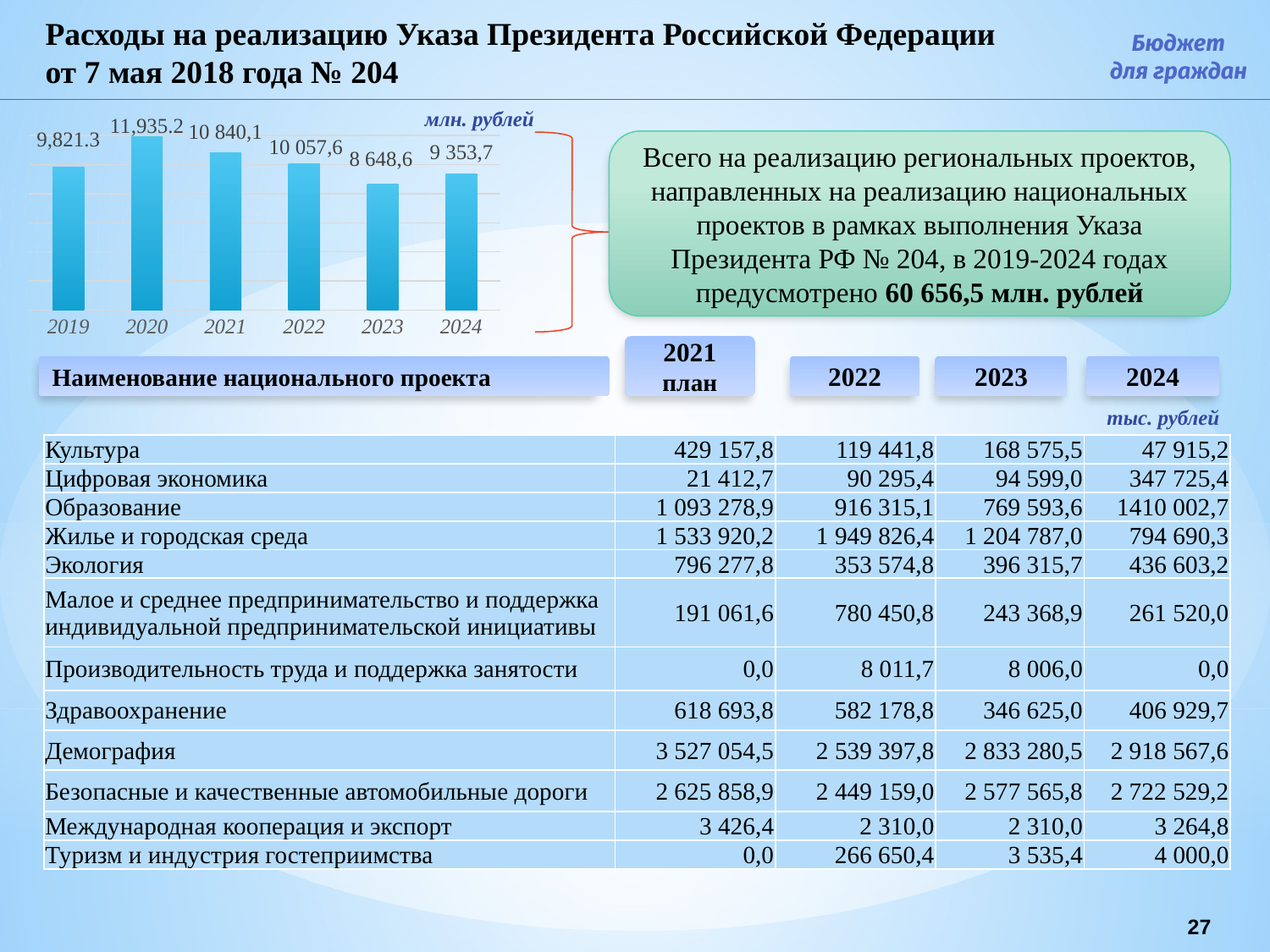

Расходы на реализацию Указа Президента Российской Федерации
от 7 мая 2018 года № 204
Бюджет
для граждан
млн. рублей

### Chart

| Category | Столбец1 |
|---|---|
| 2019 | 9821.3 |
| 2020 | 11935.2 |
| 2021 | 10840.1 |
| 2022 | 10057.6 |
| 2023 | 8648.6 |
| 2024 | 9353.7 |
Всего на реализацию региональных проектов, направленных на реализацию национальных проектов в рамках выполнения Указа Президента РФ № 204, в 2019-2024 годах предусмотрено 60 656,5 млн. рублей

2021 план
2024
Наименование национального проекта
2022
2023
тыс. рублей
| Культура | 429 157,8 | 119 441,8 | 168 575,5 | 47 915,2 |
| --- | --- | --- | --- | --- |
| Цифровая экономика | 21 412,7 | 90 295,4 | 94 599,0 | 347 725,4 |
| Образование | 1 093 278,9 | 916 315,1 | 769 593,6 | 1410 002,7 |
| Жилье и городская среда | 1 533 920,2 | 1 949 826,4 | 1 204 787,0 | 794 690,3 |
| Экология | 796 277,8 | 353 574,8 | 396 315,7 | 436 603,2 |
| Малое и среднее предпринимательство и поддержка индивидуальной предпринимательской инициативы | 191 061,6 | 780 450,8 | 243 368,9 | 261 520,0 |
| Производительность труда и поддержка занятости | 0,0 | 8 011,7 | 8 006,0 | 0,0 |
| Здравоохранение | 618 693,8 | 582 178,8 | 346 625,0 | 406 929,7 |
| Демография | 3 527 054,5 | 2 539 397,8 | 2 833 280,5 | 2 918 567,6 |
| Безопасные и качественные автомобильные дороги | 2 625 858,9 | 2 449 159,0 | 2 577 565,8 | 2 722 529,2 |
| Международная кооперация и экспорт | 3 426,4 | 2 310,0 | 2 310,0 | 3 264,8 |
| Туризм и индустрия гостеприимства | 0,0 | 266 650,4 | 3 535,4 | 4 000,0 |
27